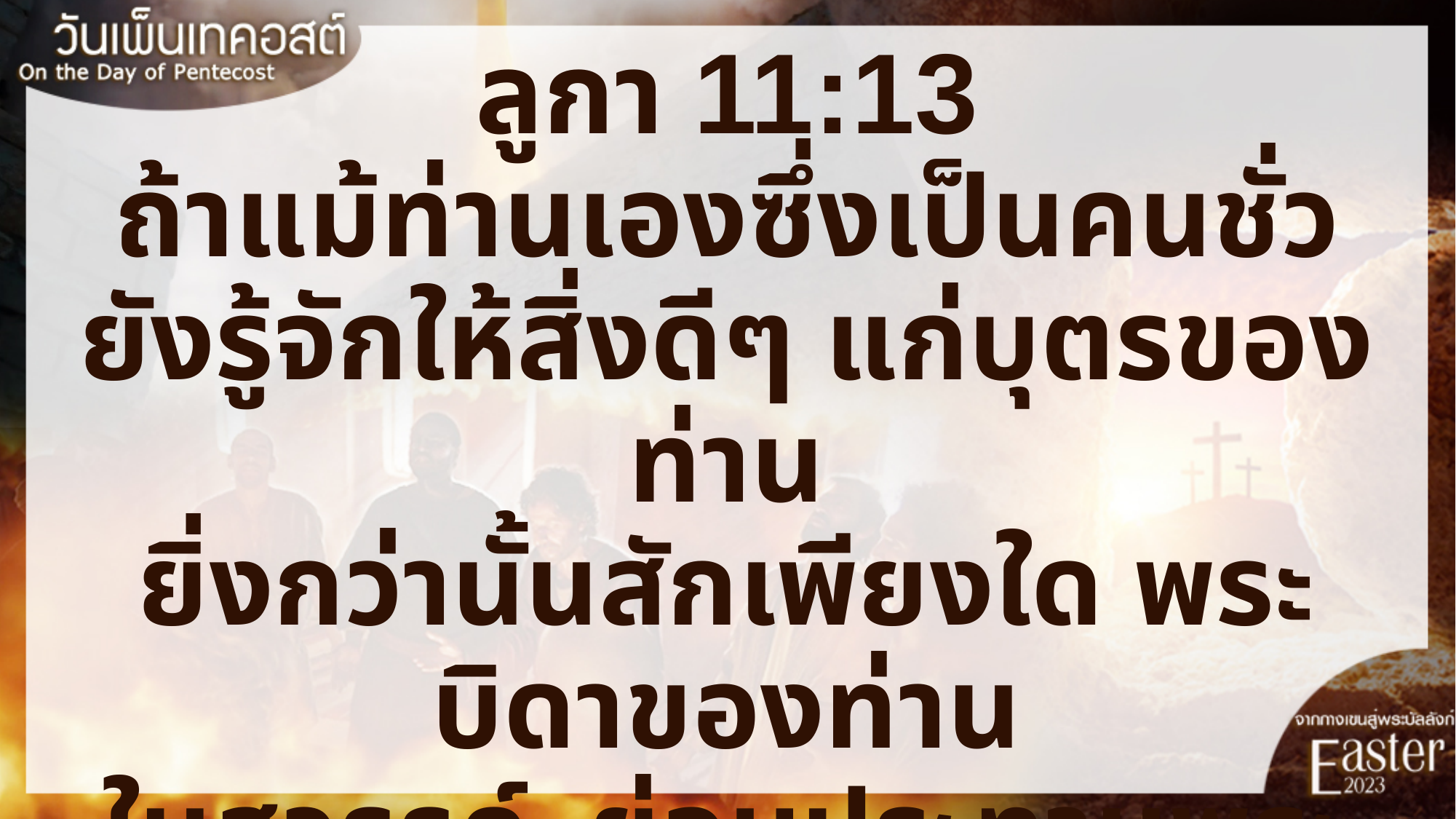

ลูกา 11:13
ถ้าแม้ท่านเองซึ่งเป็นคนชั่ว
ยังรู้จักให้สิ่งดีๆ แก่บุตรของท่าน
ยิ่งกว่านั้นสักเพียงใด พระบิดาของท่าน
ในสวรรค์  ย่อมประทานพระวิญญาณบริสุทธิ์แก่บรรดาผู้ที่ทูลขอพระองค์!”